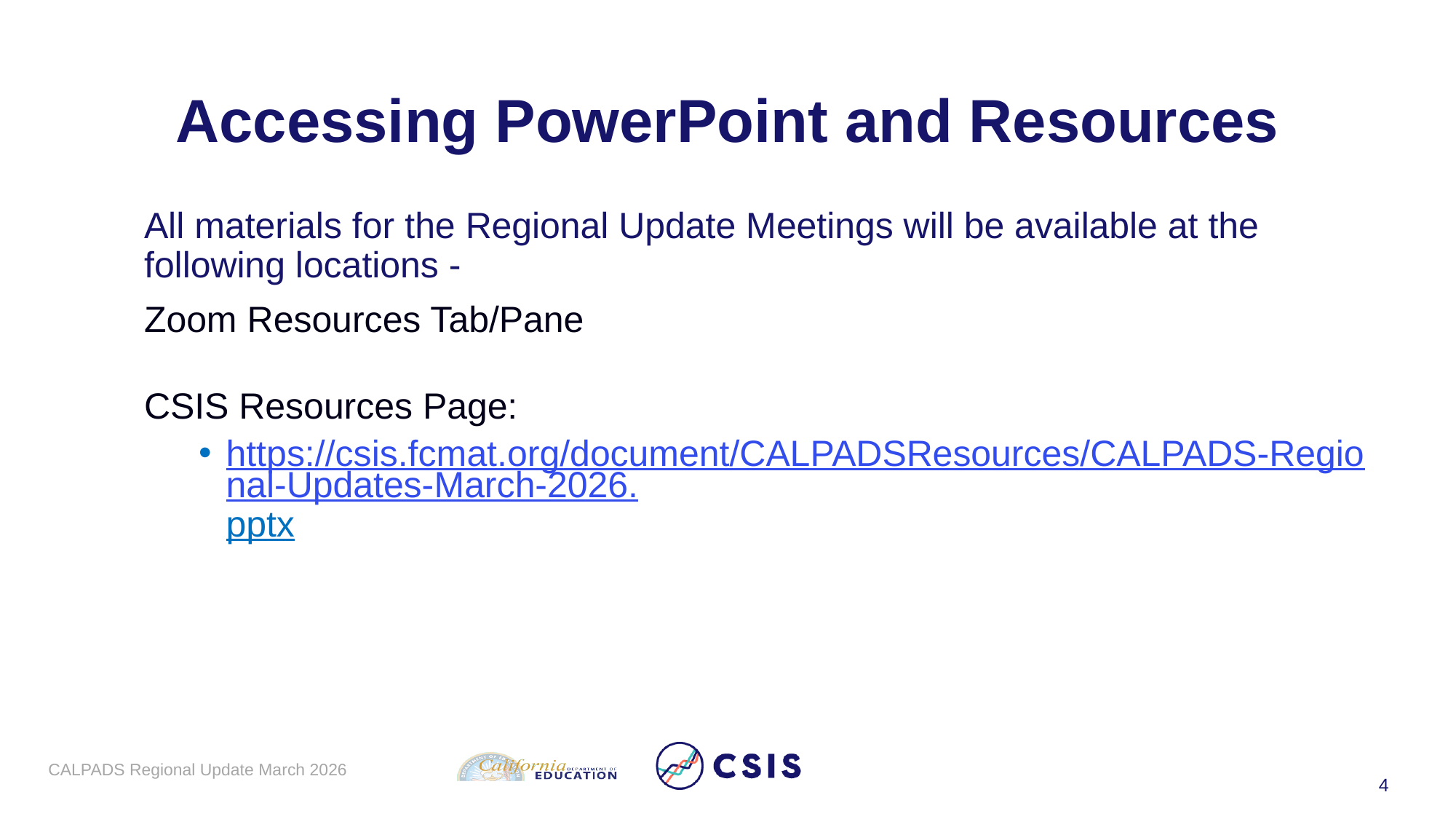

# Accessing PowerPoint and Resources
All materials for the Regional Update Meetings will be available at the following locations -
Zoom Resources Tab/Pane

CSIS Resources Page:
https://csis.fcmat.org/document/CALPADSResources/CALPADS-Regional-Updates-March-2026.pptx
CALPADS Regional Update March 2026